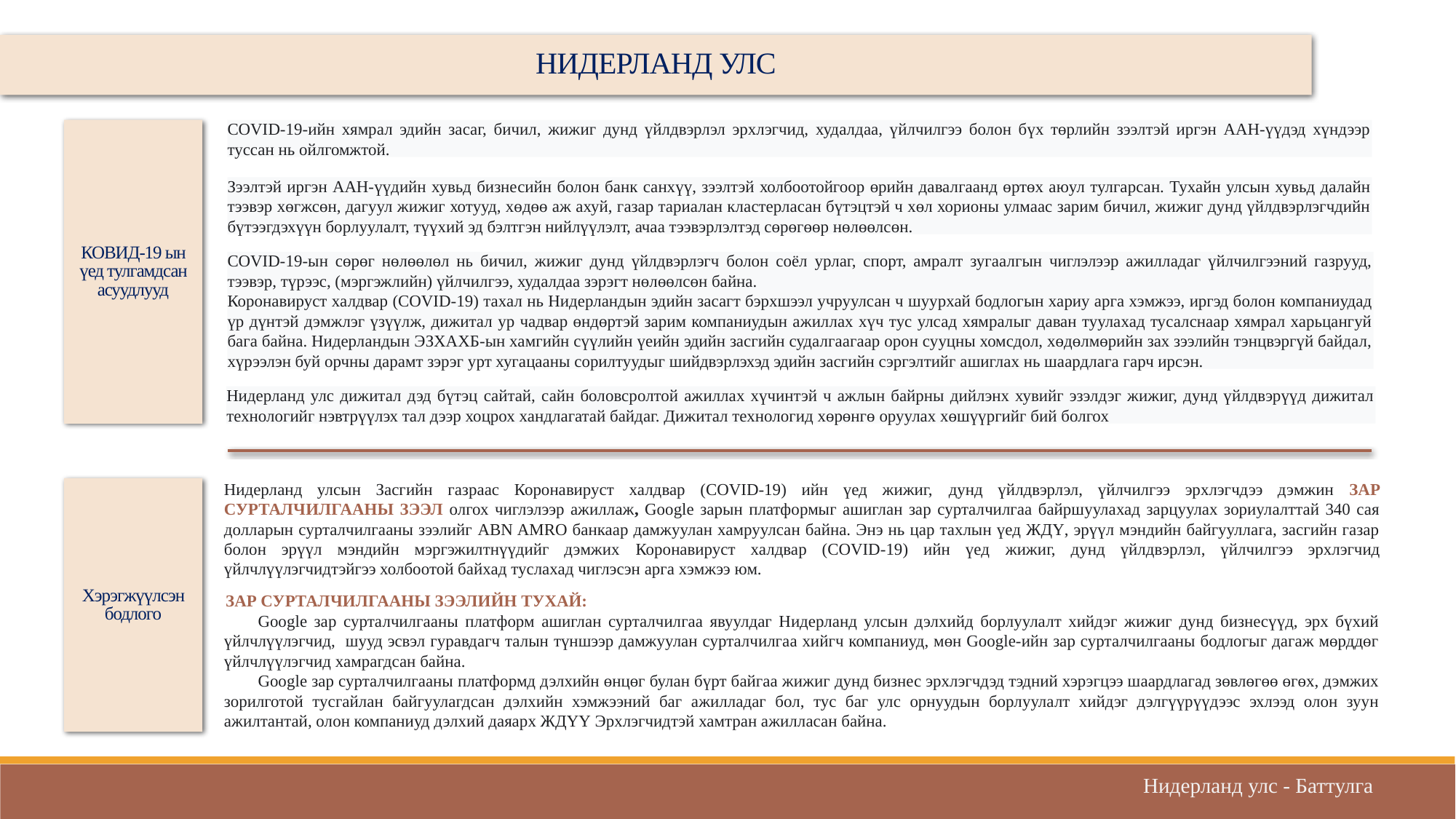

НИДЕРЛАНД УЛС
КОВИД-19 ын үед тулгамдсан асуудлууд
COVID-19-ийн хямрал эдийн засаг, бичил, жижиг дунд үйлдвэрлэл эрхлэгчид, худалдаа, үйлчилгээ болон бүх төрлийн зээлтэй иргэн ААН-үүдэд хүндээр туссан нь ойлгомжтой.
Зээлтэй иргэн ААН-үүдийн хувьд бизнесийн болон банк санхүү, зээлтэй холбоотойгоор өрийн давалгаанд өртөх аюул тулгарсан. Тухайн улсын хувьд далайн тээвэр хөгжсөн, дагуул жижиг хотууд, хөдөө аж ахуй, газар тариалан кластерласан бүтэцтэй ч хөл хорионы улмаас зарим бичил, жижиг дунд үйлдвэрлэгчдийн бүтээгдэхүүн борлуулалт, түүхий эд бэлтгэн нийлүүлэлт, ачаа тээвэрлэлтэд сөрөгөөр нөлөөлсөн.
COVID-19-ын сөрөг нөлөөлөл нь бичил, жижиг дунд үйлдвэрлэгч болон соёл урлаг, спорт, амралт зугаалгын чиглэлээр ажилладаг үйлчилгээний газрууд, тээвэр, түрээс, (мэргэжлийн) үйлчилгээ, худалдаа зэрэгт нөлөөлсөн байна.
Коронавируст халдвар (COVID-19) тахал нь Нидерландын эдийн засагт бэрхшээл учруулсан ч шуурхай бодлогын хариу арга хэмжээ, иргэд болон компаниудад үр дүнтэй дэмжлэг үзүүлж, дижитал ур чадвар өндөртэй зарим компаниудын ажиллах хүч тус улсад хямралыг даван туулахад тусалснаар хямрал харьцангуй бага байна. Нидерландын ЭЗХАХБ-ын хамгийн сүүлийн үеийн эдийн засгийн судалгаагаар орон сууцны хомсдол, хөдөлмөрийн зах зээлийн тэнцвэргүй байдал, хүрээлэн буй орчны дарамт зэрэг урт хугацааны сорилтуудыг шийдвэрлэхэд эдийн засгийн сэргэлтийг ашиглах нь шаардлага гарч ирсэн.
Нидерланд улс дижитал дэд бүтэц сайтай, сайн боловсролтой ажиллах хүчинтэй ч ажлын байрны дийлэнх хувийг эзэлдэг жижиг, дунд үйлдвэрүүд дижитал технологийг нэвтрүүлэх тал дээр хоцрох хандлагатай байдаг. Дижитал технологид хөрөнгө оруулах хөшүүргийг бий болгох
Нидерланд улсын Засгийн газраас Коронавируст халдвар (COVID-19) ийн үед жижиг, дунд үйлдвэрлэл, үйлчилгээ эрхлэгчдээ дэмжин ЗАР СУРТАЛЧИЛГААНЫ ЗЭЭЛ олгох чиглэлээр ажиллаж, Google зарын платформыг ашиглан зар сурталчилгаа байршуулахад зарцуулах зориулалттай 340 сая долларын сурталчилгааны зээлийг ABN AMRO банкаар дамжуулан хамруулсан байна. Энэ нь цар тахлын үед ЖДҮ, эрүүл мэндийн байгууллага, засгийн газар болон эрүүл мэндийн мэргэжилтнүүдийг дэмжих Коронавируст халдвар (COVID-19) ийн үед жижиг, дунд үйлдвэрлэл, үйлчилгээ эрхлэгчид үйлчлүүлэгчидтэйгээ холбоотой байхад туслахад чиглэсэн арга хэмжээ юм.
   ЗАР СУРТАЛЧИЛГААНЫ ЗЭЭЛИЙН ТУХАЙ:
Google зар сурталчилгааны платформ ашиглан сурталчилгаа явуулдаг Нидерланд улсын дэлхийд борлуулалт хийдэг жижиг дунд бизнесүүд, эрх бүхий үйлчлүүлэгчид,  шууд эсвэл гуравдагч талын түншээр дамжуулан сурталчилгаа хийгч компаниуд, мөн Googlе-ийн зар сурталчилгааны бодлогыг дагаж мөрддөг үйлчлүүлэгчид хамрагдсан байна.
Google зар сурталчилгааны платформд дэлхийн өнцөг булан бүрт байгаа жижиг дунд бизнес эрхлэгчдэд тэдний хэрэгцээ шаардлагад зөвлөгөө өгөх, дэмжих зорилготой тусгайлан байгуулагдсан дэлхийн хэмжээний баг ажилладаг бол, тус баг улс орнуудын борлуулалт хийдэг дэлгүүрүүдээс эхлээд олон зуун ажилтантай, олон компаниуд дэлхий даяарх ЖДҮҮ Эрхлэгчидтэй хамтран ажилласан байна.
Хэрэгжүүлсэн бодлого
Нидерланд улс - Баттулга